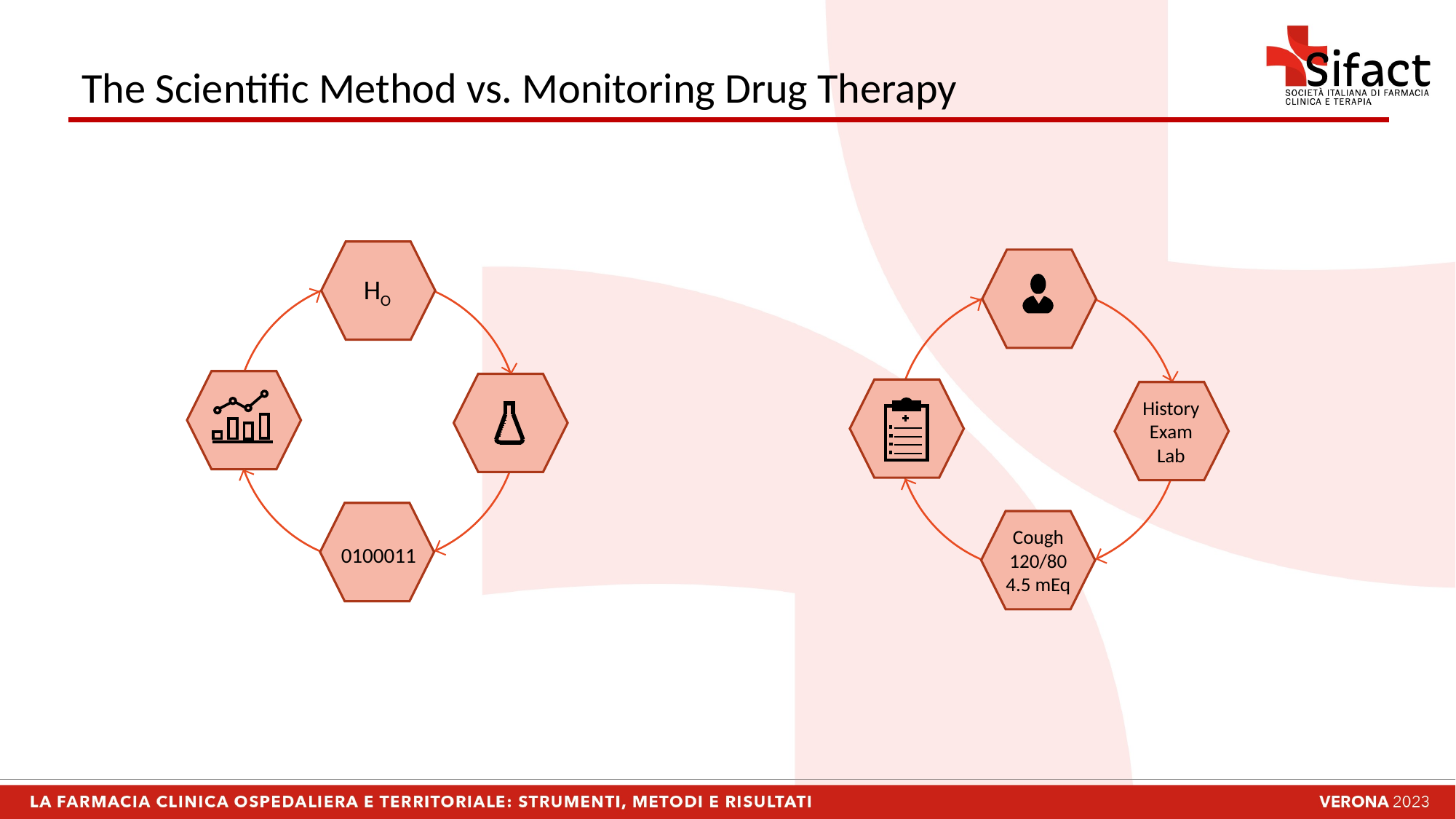

# The Scientific Method vs. Monitoring Drug Therapy

HO

0100011

History
Exam
Lab

Cough
120/80
4.5 mEq